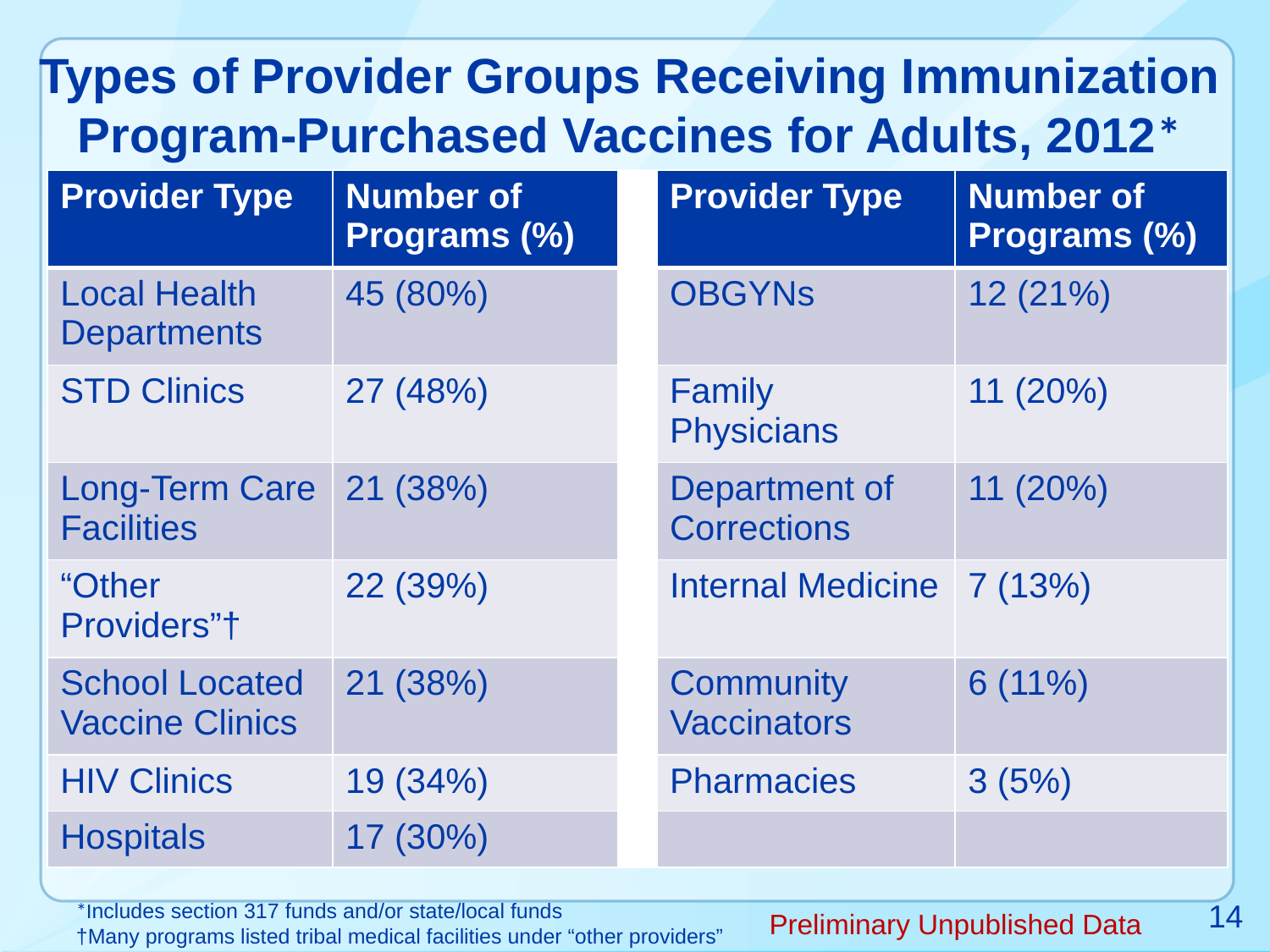

Types of Provider Groups Receiving Immunization Program-Purchased Vaccines for Adults, 2012*
| Provider Type | Number of Programs (%) |  | Provider Type | Number of Programs (%) |
| --- | --- | --- | --- | --- |
| Local Health Departments | 45 (80%) |  | OBGYNs | 12 (21%) |
| STD Clinics | 27 (48%) |  | Family Physicians | 11 (20%) |
| Long-Term Care Facilities | 21 (38%) |  | Department of Corrections | 11 (20%) |
| “Other Providers”† | 22 (39%) |  | Internal Medicine | 7 (13%) |
| School Located Vaccine Clinics | 21 (38%) |  | Community Vaccinators | 6 (11%) |
| HIV Clinics | 19 (34%) |  | Pharmacies | 3 (5%) |
| Hospitals | 17 (30%) |  |  |  |
14
*Includes section 317 funds and/or state/local funds
†Many programs listed tribal medical facilities under “other providers”
Preliminary Unpublished Data